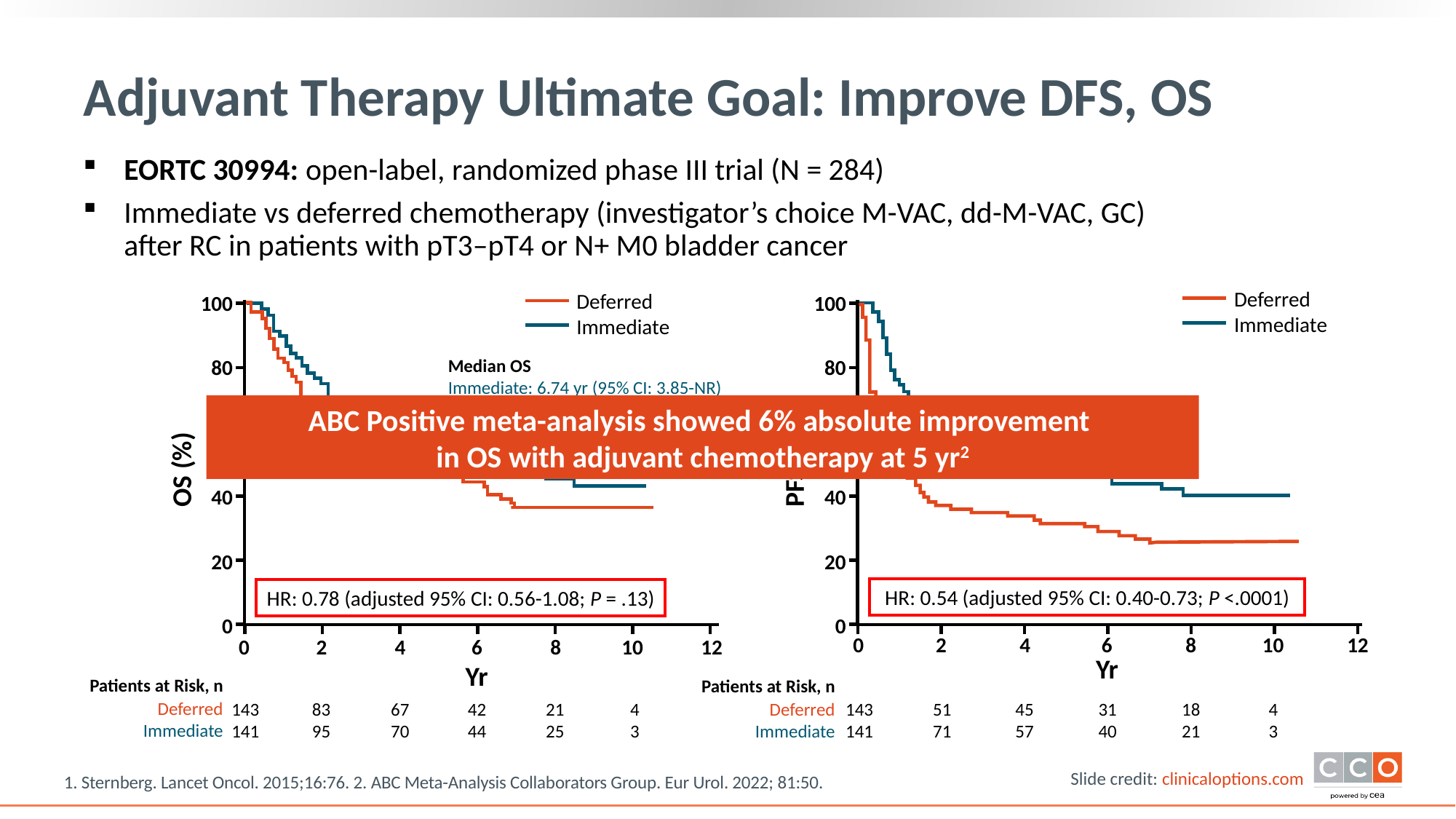

# Adjuvant Therapy Ultimate Goal: Improve DFS, OS
EORTC 30994: open-label, randomized phase III trial (N = 284)
Immediate vs deferred chemotherapy (investigator’s choice M-VAC, dd-M-VAC, GC)
after RC in patients with pT3–pT4 or N+ M0 bladder cancer
Deferred
Immediate
100
80
60
40
20
0

==

PFS (%)
HR: 0.54 (adjusted 95% CI: 0.40-0.73; P <.0001)
0
2
4
6
8
10
12
Yr
Patients at Risk, n
Deferred
Immediate
143
141
51
71
45
57
31
40
18
21
4
3
Deferred
Immediate
100
80
60
40
20
0

Median OS
Immediate: 6.74 yr (95% CI: 3.85-NR)
Deferred: 4.60 yr (95% CI: 2.15-6.25)
OS (%)
HR: 0.78 (adjusted 95% CI: 0.56-1.08; P = .13)
0
2
4
6
8
10
12
Yr
Patients at Risk, n
Deferred
Immediate
143
141
83
95
67
70
42
44
21
25
4
3
ABC Positive meta-analysis showed 6% absolute improvement
in OS with adjuvant chemotherapy at 5 yr2
1. Sternberg. Lancet Oncol. 2015;16:76. 2. ABC Meta-Analysis Collaborators Group. Eur Urol. 2022; 81:50.